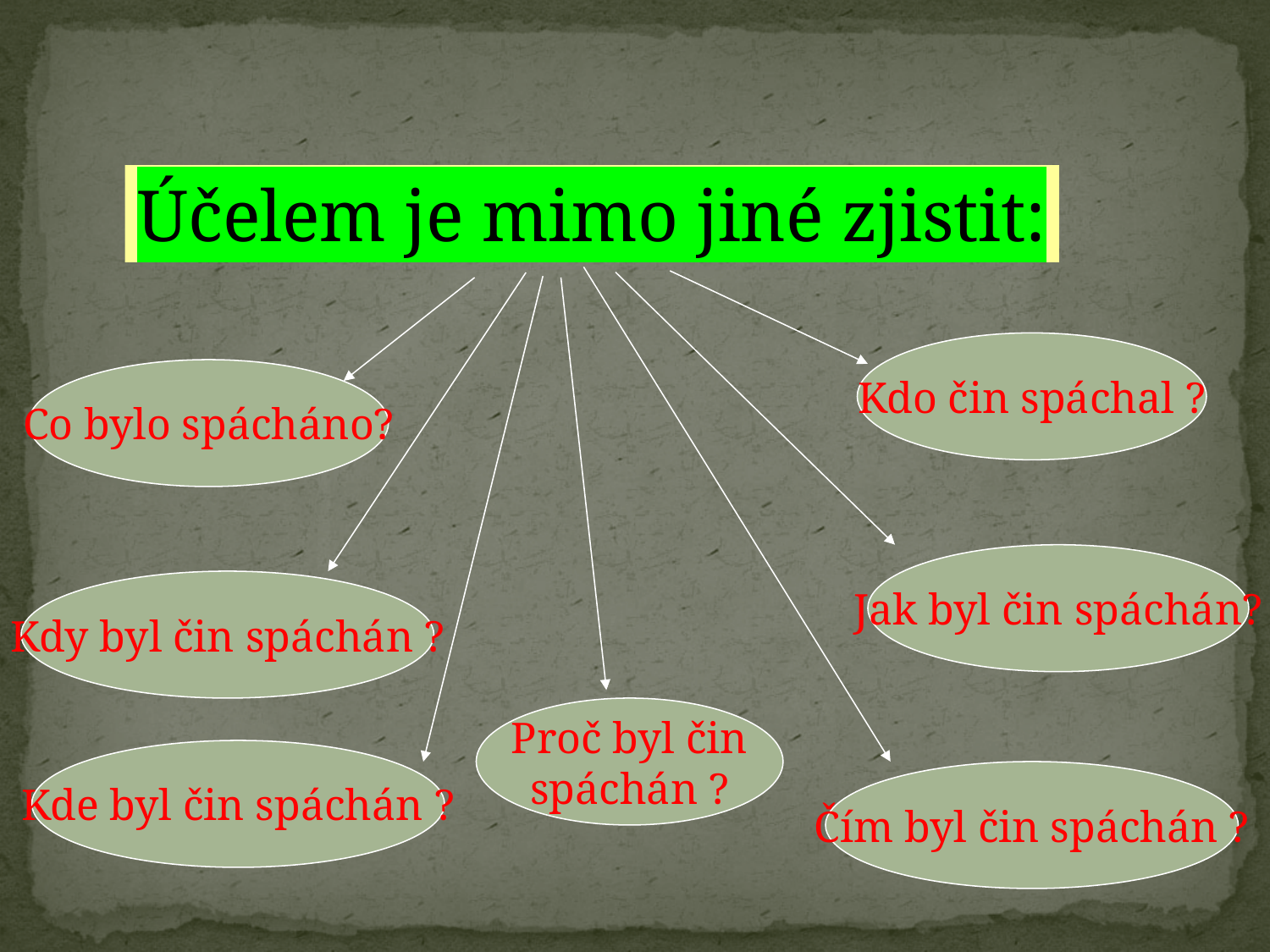

#
Účelem je mimo jiné zjistit:

Kdo čin spáchal ?
Co bylo spácháno?
Jak byl čin spáchán?
Kdy byl čin spáchán ?
Proč byl čin
spáchán ?
Kde byl čin spáchán ?
Čím byl čin spáchán ?